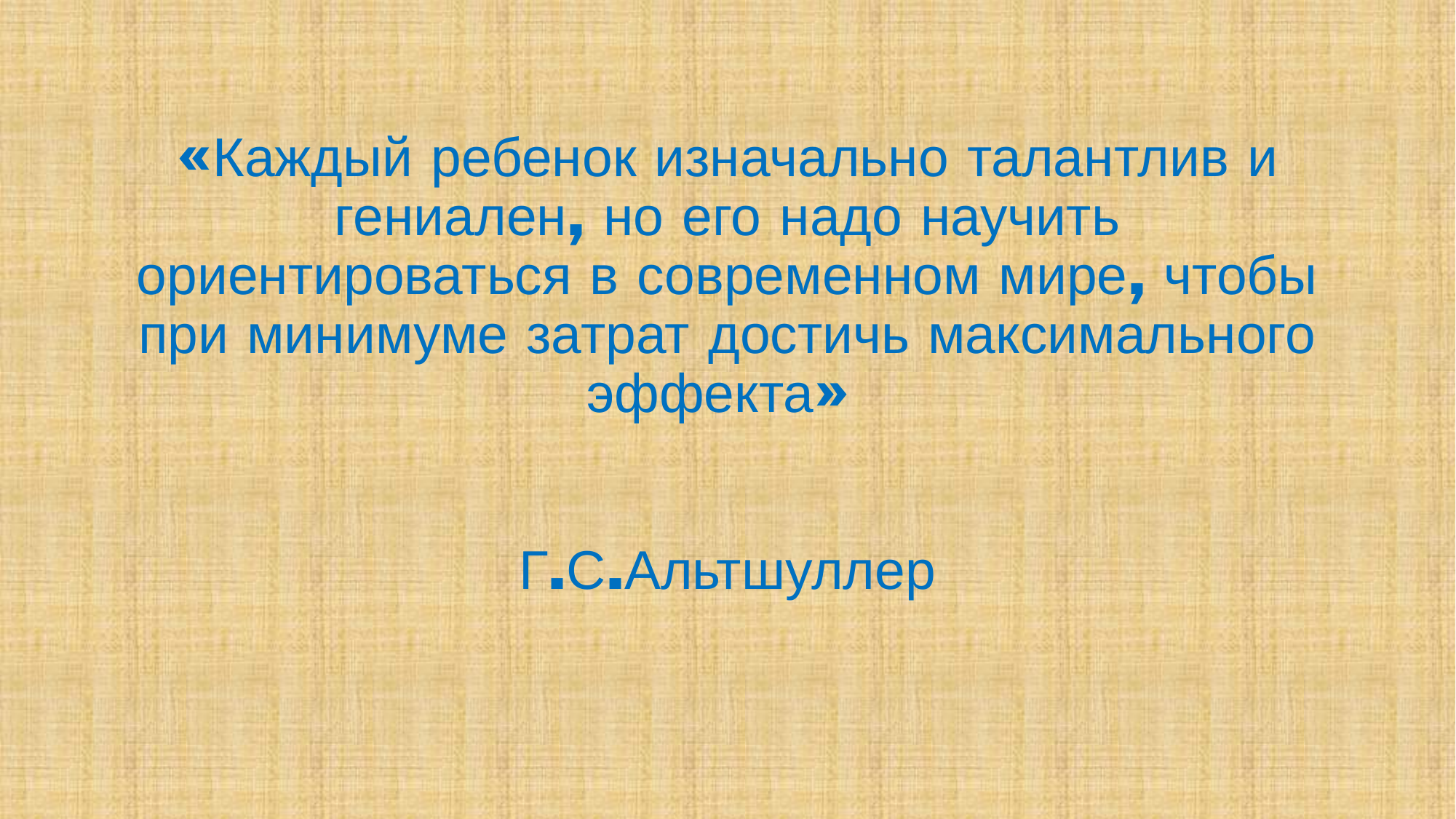

# «Каждый ребенок изначально талантлив и гениален, но его надо научить ориентироваться в современном мире, чтобы при минимуме затрат достичь максимального эффекта» Г.С.Альтшуллер